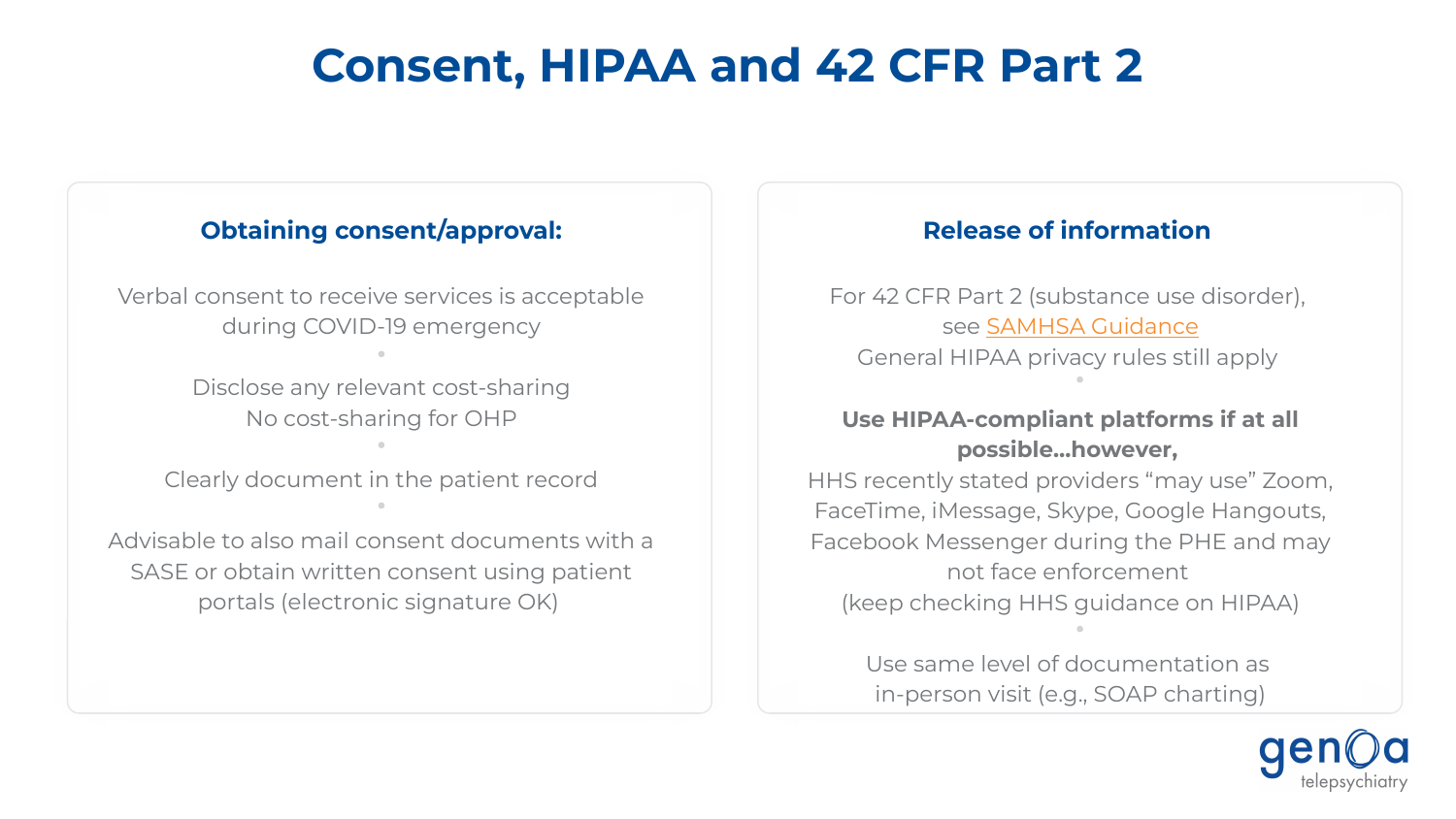

Consent, HIPAA and 42 CFR Part 2

Release of information

For 42 CFR Part 2 (substance use disorder),
see SAMHSA Guidance
General HIPAA privacy rules still apply

Use HIPAA-compliant platforms if at all possible…however,
HHS recently stated providers “may use” Zoom, FaceTime, iMessage, Skype, Google Hangouts, Facebook Messenger during the PHE and may not face enforcement
(keep checking HHS guidance on HIPAA)

Use same level of documentation as
in-person visit (e.g., SOAP charting)
Obtaining consent/approval:

Verbal consent to receive services is acceptable during COVID-19 emergency

Disclose any relevant cost-sharing
No cost-sharing for OHP

Clearly document in the patient record

Advisable to also mail consent documents with a SASE or obtain written consent using patient portals (electronic signature OK)